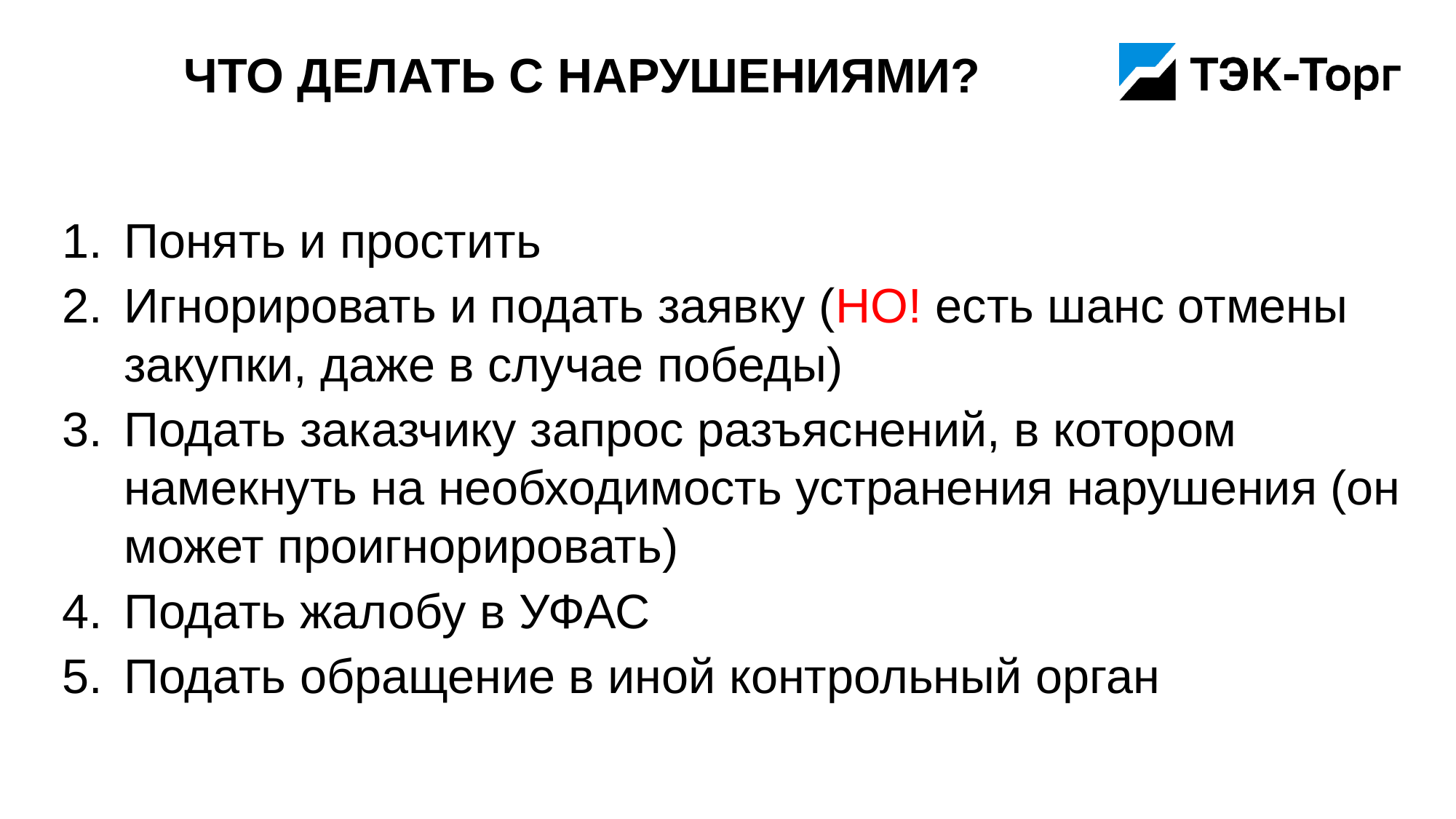

# Что делать с нарушениями?
Понять и простить
Игнорировать и подать заявку (НО! есть шанс отмены закупки, даже в случае победы)
Подать заказчику запрос разъяснений, в котором намекнуть на необходимость устранения нарушения (он может проигнорировать)
Подать жалобу в УФАС
Подать обращение в иной контрольный орган